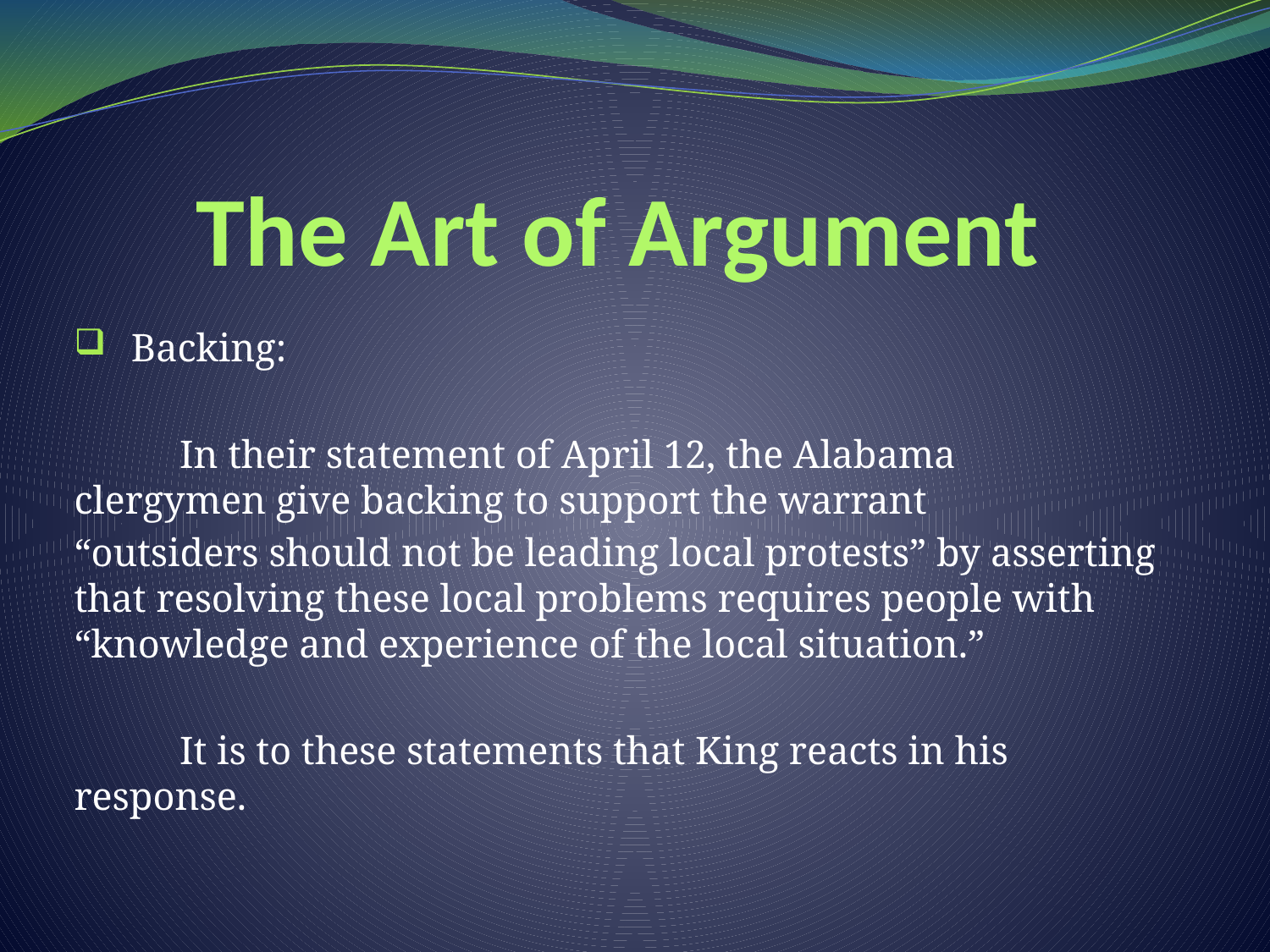

# The Art of Argument
Backing:

	In their statement of April 12, the Alabama clergymen give backing to support the warrant
“outsiders should not be leading local protests” by asserting that resolving these local problems requires people with “knowledge and experience of the local situation.”

	It is to these statements that King reacts in his response.